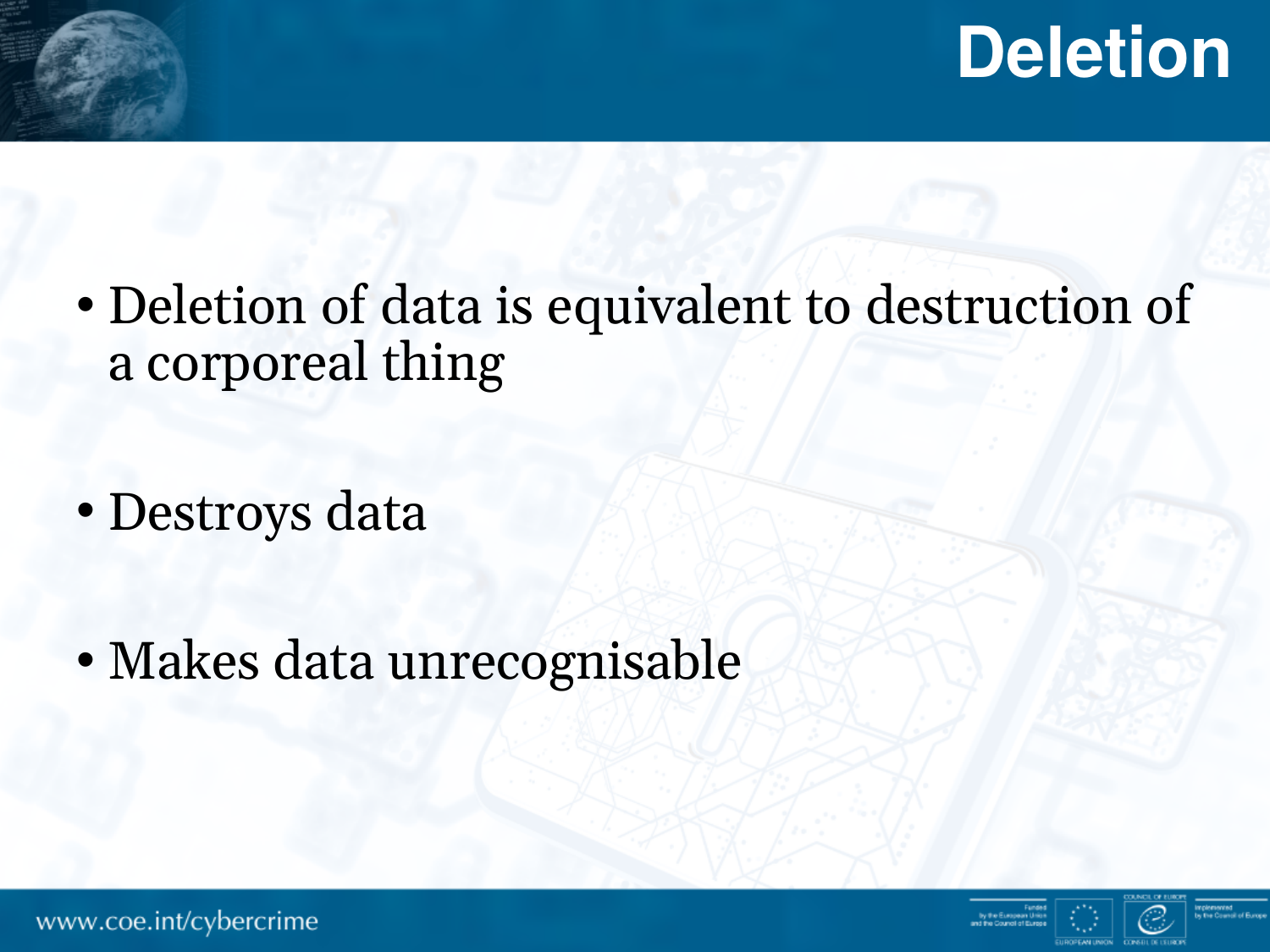

# Deletion
Deletion of data is equivalent to destruction of a corporeal thing

Destroys data

Makes data unrecognisable